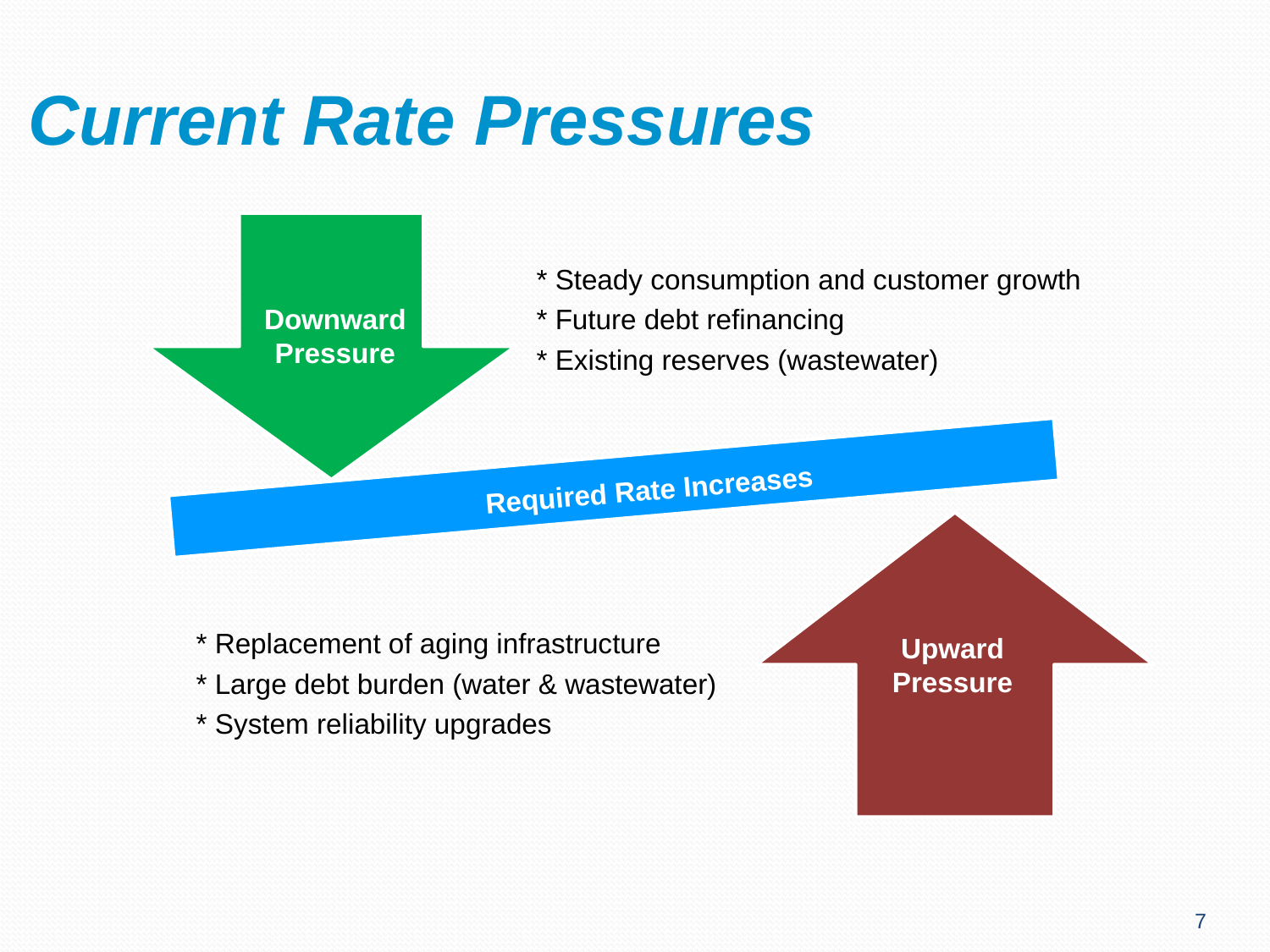

# Current Rate Pressures

* Steady consumption and customer growth
* Future debt refinancing
* Existing reserves (wastewater)
* Replacement of aging infrastructure
* Large debt burden (water & wastewater)
* System reliability upgrades

Downward Pressure
Required Rate Increases
Upward Pressure
7